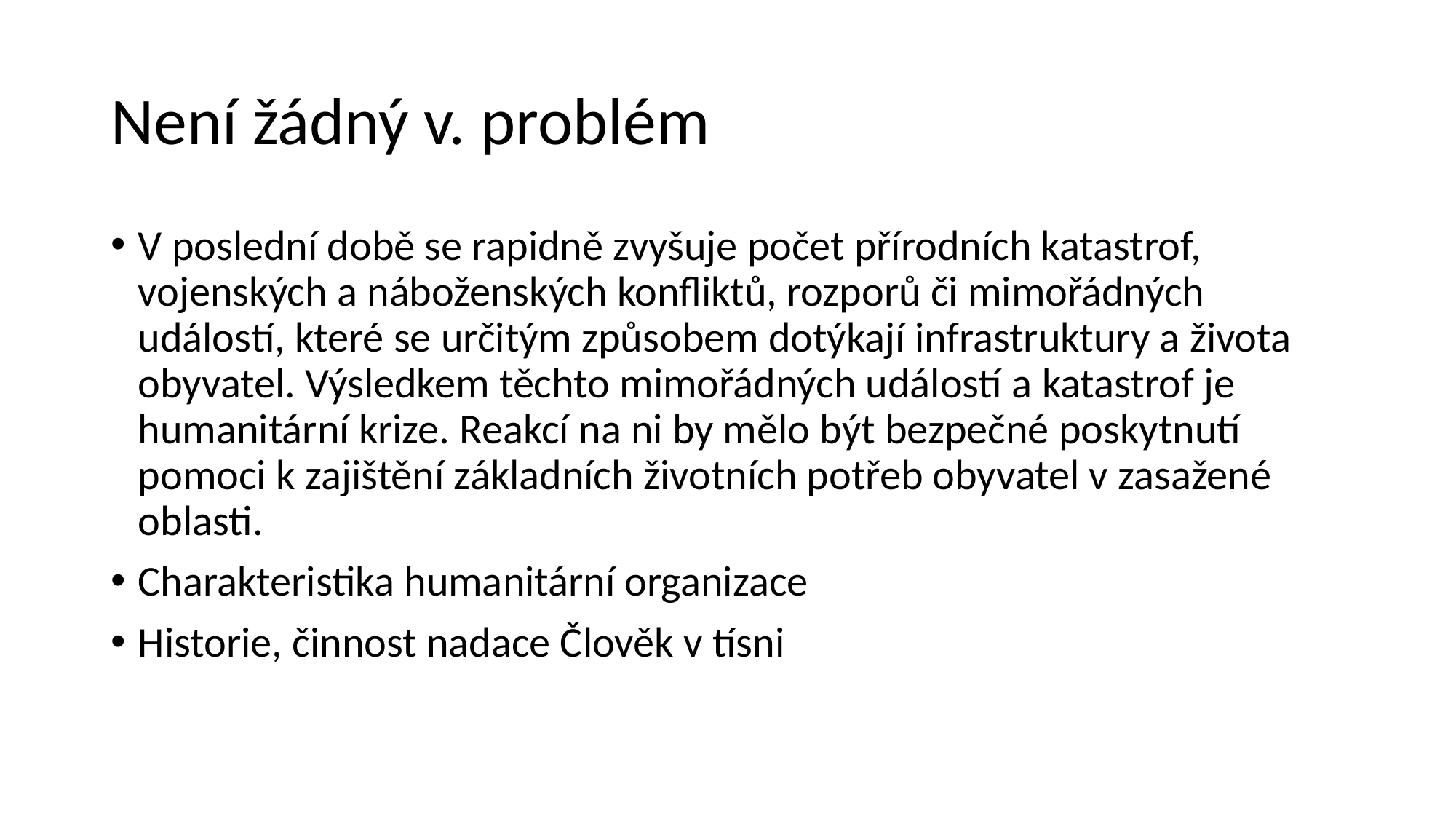

# Není žádný v. problém
V poslední době se rapidně zvyšuje počet přírodních katastrof, vojenských a náboženských konfliktů, rozporů či mimořádných událostí, které se určitým způsobem dotýkají infrastruktury a života obyvatel. Výsledkem těchto mimořádných událostí a katastrof je humanitární krize. Reakcí na ni by mělo být bezpečné poskytnutí pomoci k zajištění základních životních potřeb obyvatel v zasažené oblasti.
Charakteristika humanitární organizace
Historie, činnost nadace Člověk v tísni